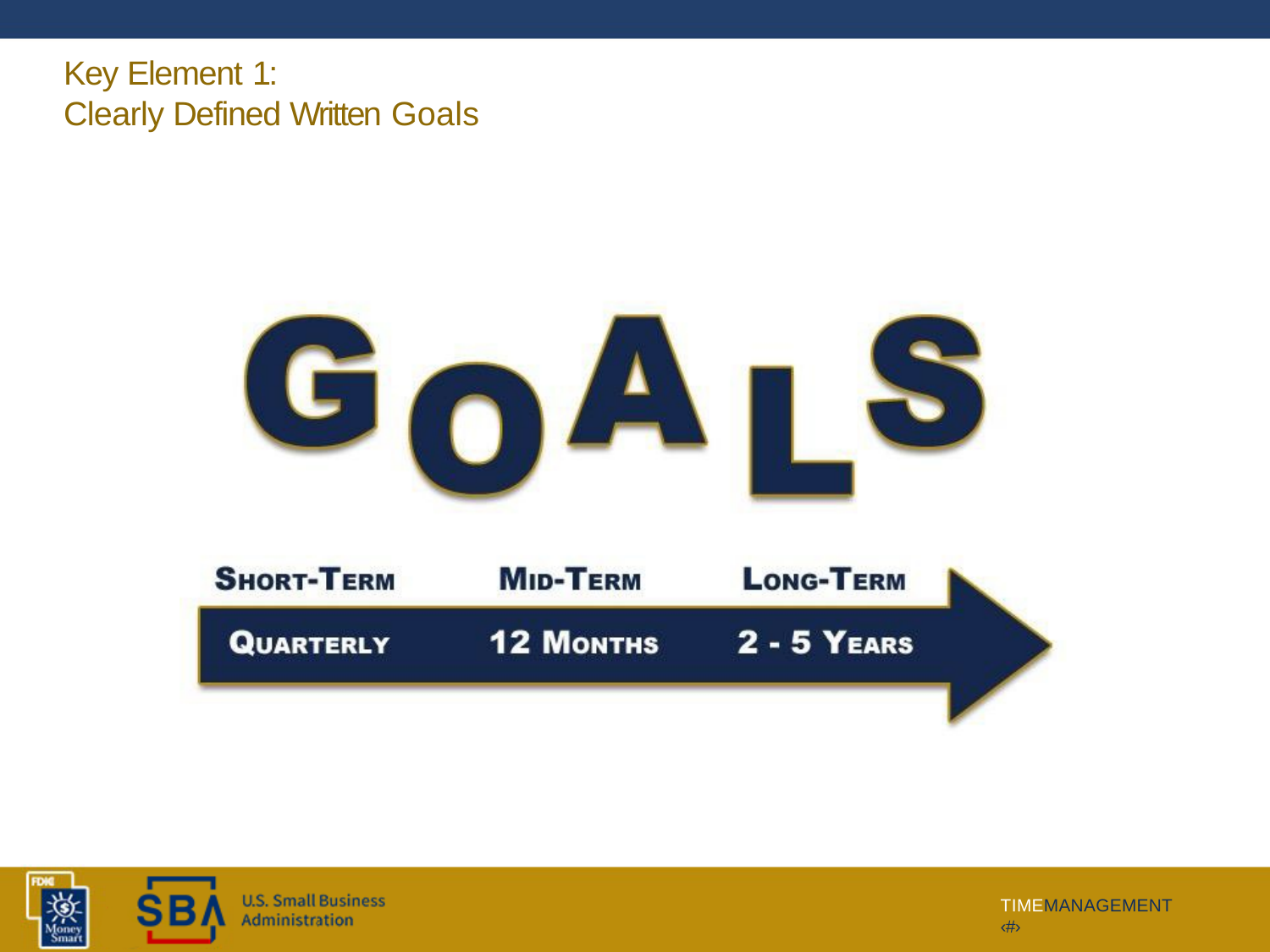

Key Element 1:
Clearly Defined Written Goals

TIMEMANAGEMENT ‹#›